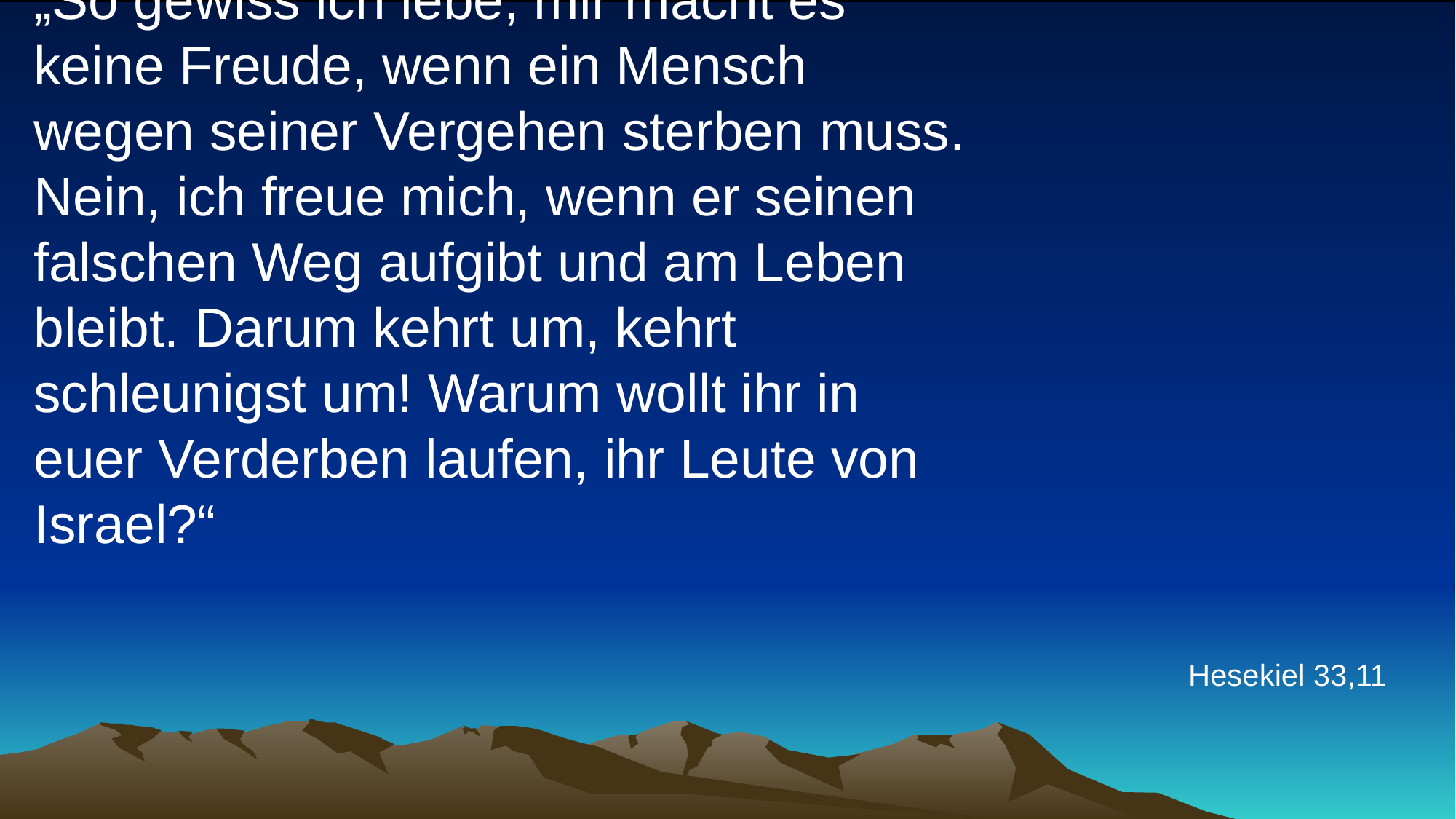

# „So gewiss ich lebe, mir macht es keine Freude, wenn ein Mensch wegen seiner Vergehen sterben muss. Nein, ich freue mich, wenn er seinen falschen Weg aufgibt und am Leben bleibt. Darum kehrt um, kehrt schleunigst um! Warum wollt ihr in euer Verderben laufen, ihr Leute von Israel?“
Hesekiel 33,11